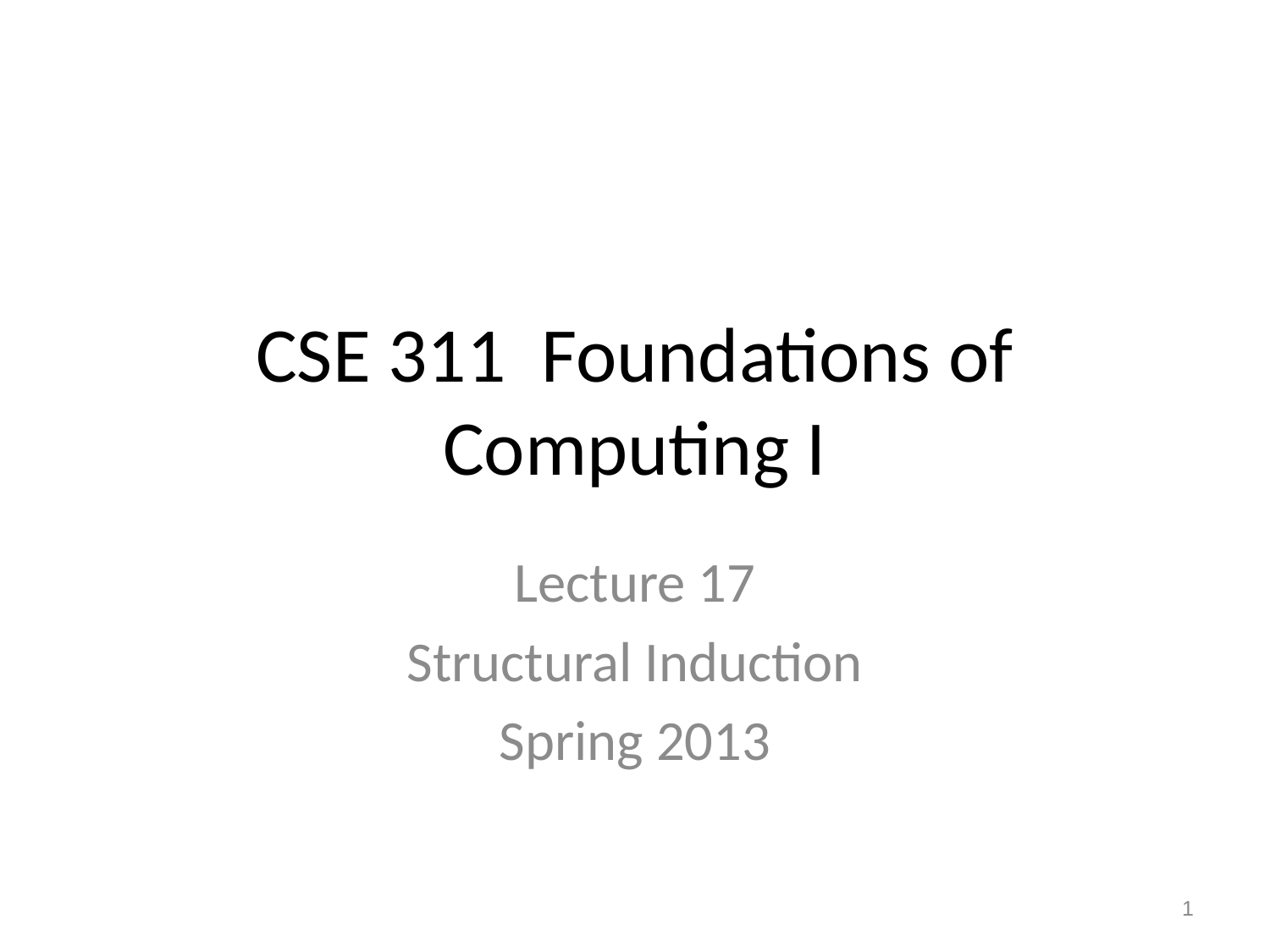

# CSE 311  Foundations of Computing I
Lecture 17
Structural Induction
Spring 2013

1